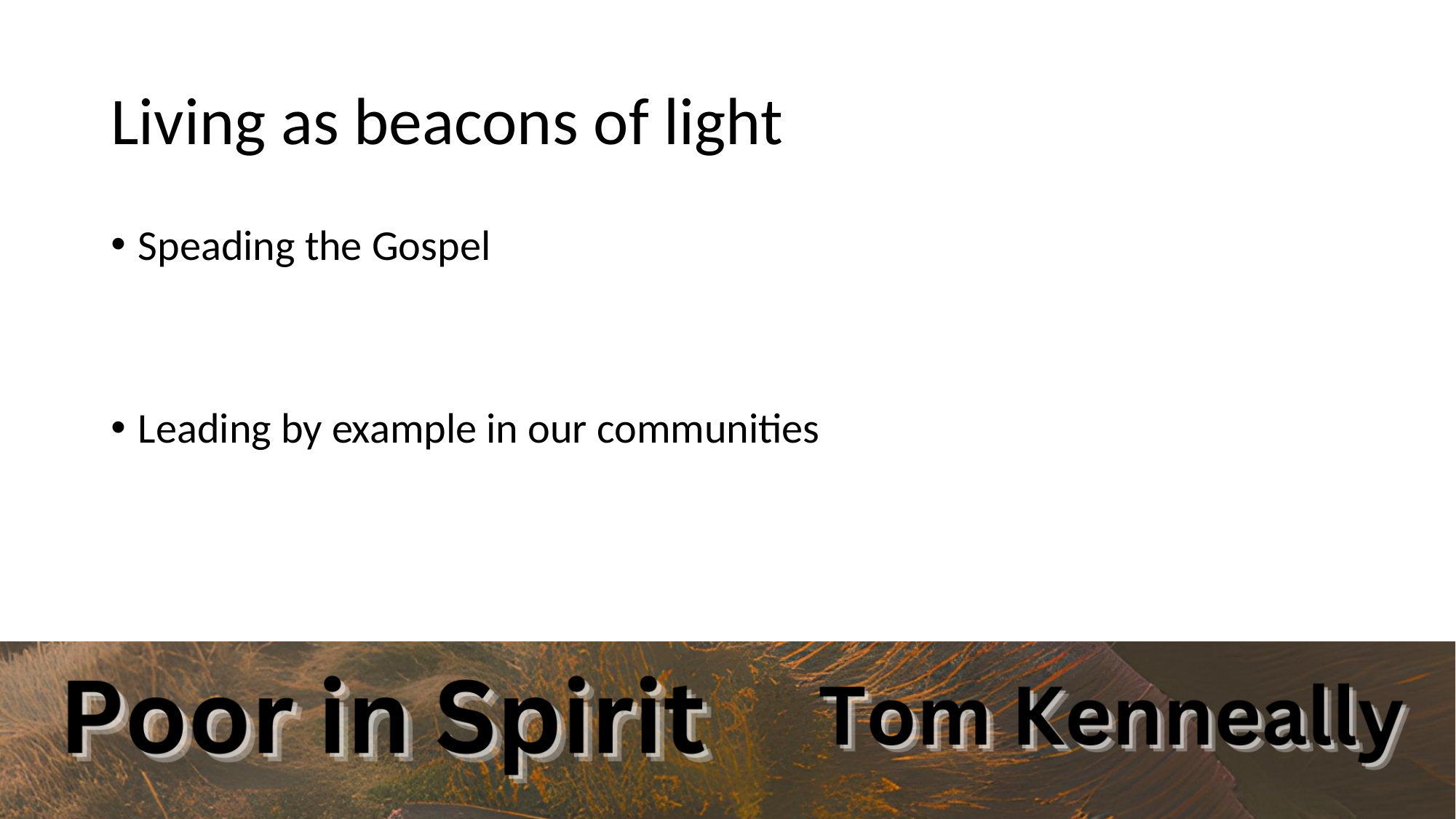

# Living as beacons of light
Speading the Gospel

Leading by example in our communities